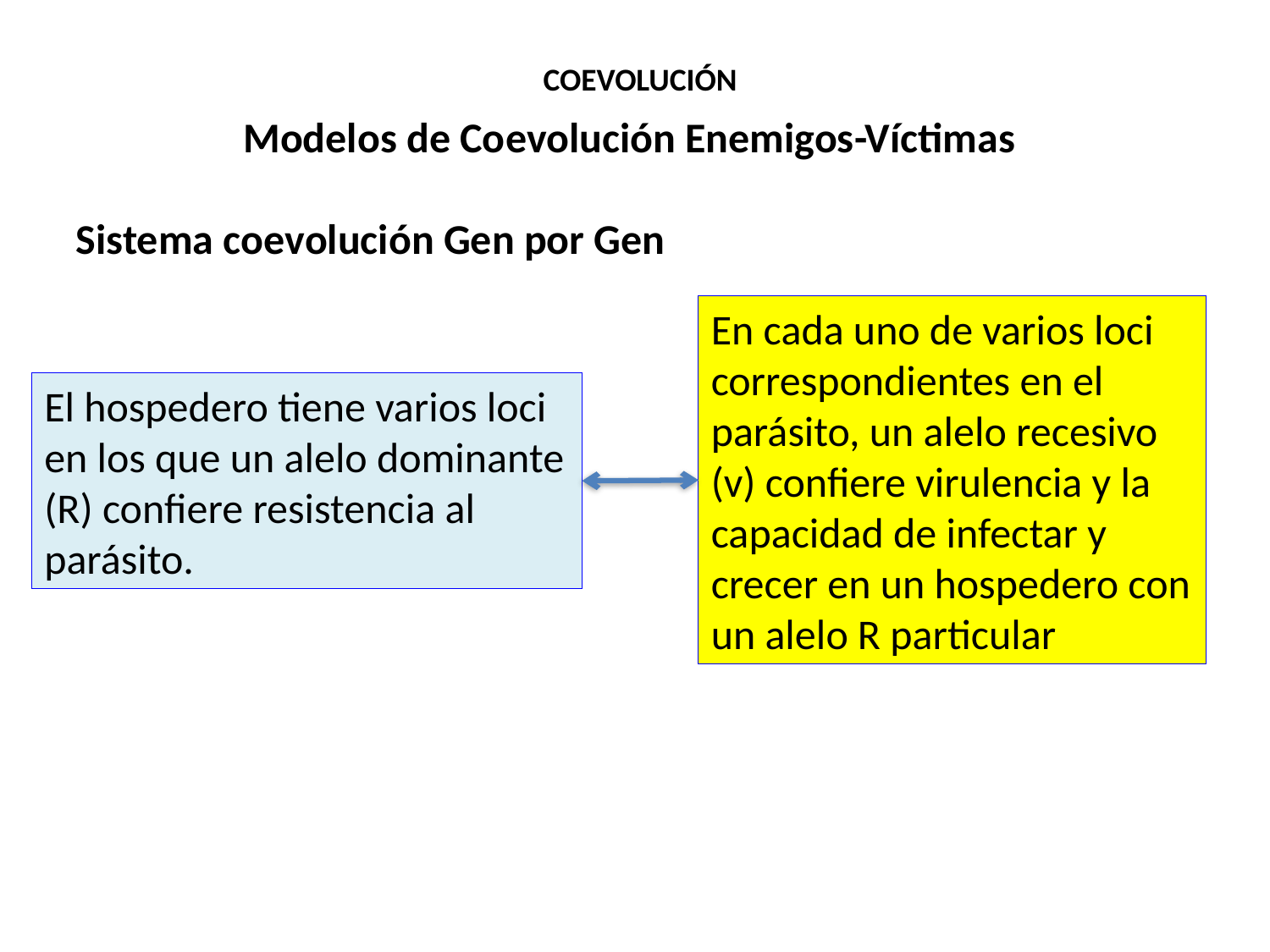

COEVOLUCIÓN
Modelos de Coevolución Enemigos-Víctimas

Sistema coevolución Gen por Gen
En cada uno de varios loci correspondientes en el parásito, un alelo recesivo (v) confiere virulencia y la capacidad de infectar y crecer en un hospedero con un alelo R particular
El hospedero tiene varios loci en los que un alelo dominante (R) confiere resistencia al parásito.